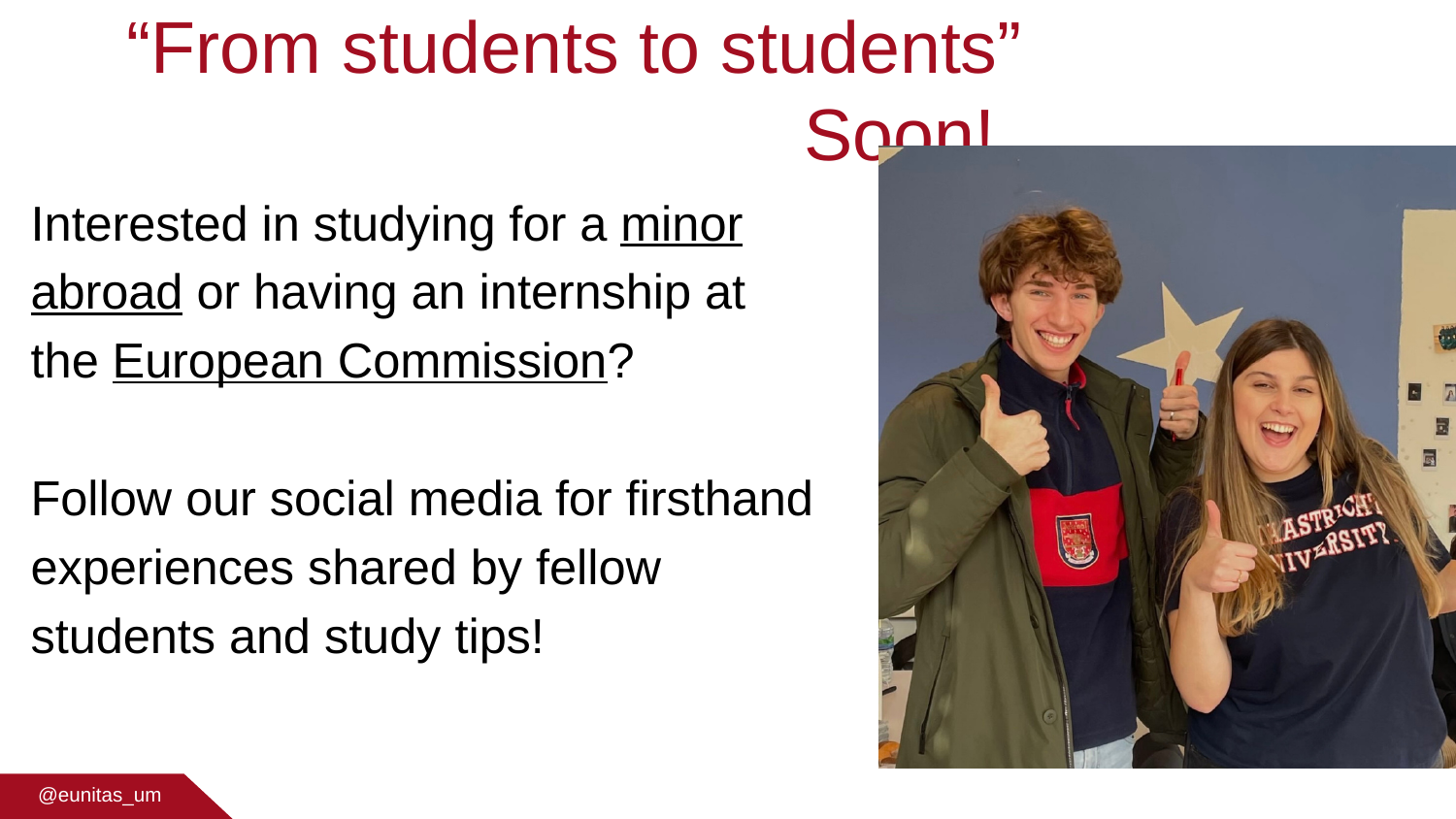

“From students to students”                                  Soon!

Interested in studying for a minor abroad or having an internship at the European Commission?

Follow our social media for firsthand experiences shared by fellow students and study tips!

@eunitas_um